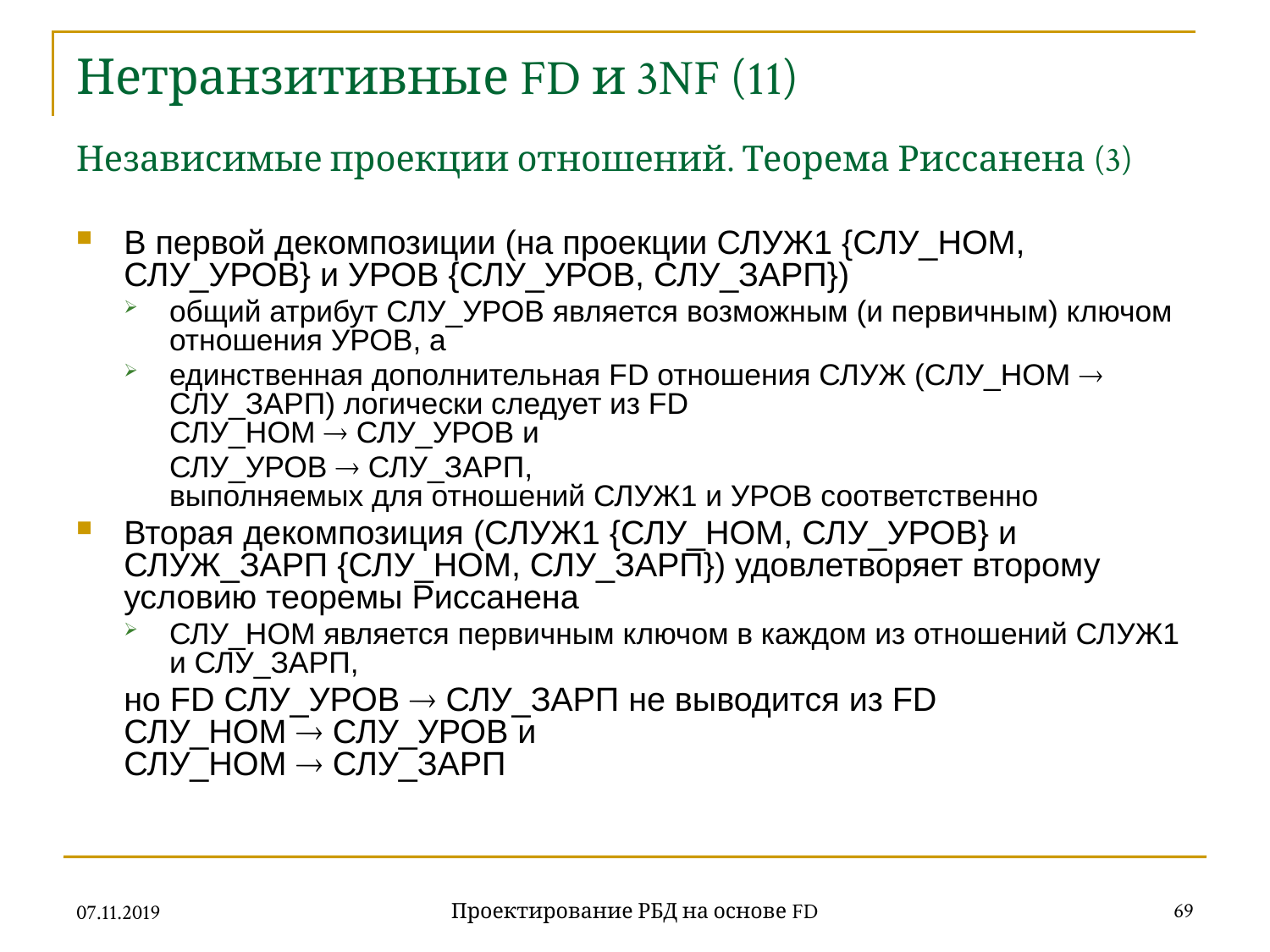

# Нетранзитивные FD и 3NF (11) Независимые проекции отношений. Теорема Риссанена (3)
В первой декомпозиции (на проекции СЛУЖ1 {СЛУ_НОМ, СЛУ_УРОВ} и УРОВ {СЛУ_УРОВ, СЛУ_ЗАРП})
общий атрибут СЛУ_УРОВ является возможным (и первичным) ключом отношения УРОВ, а
единственная дополнительная FD отношения СЛУЖ (СЛУ_НОМ → СЛУ_ЗАРП) логически следует из FD
СЛУ_НОМ → СЛУ_УРОВ и
	СЛУ_УРОВ → СЛУ_ЗАРП,
выполняемых для отношений СЛУЖ1 и УРОВ соответственно
Вторая декомпозиция (СЛУЖ1 {СЛУ_НОМ, СЛУ_УРОВ} и СЛУЖ_ЗАРП {СЛУ_НОМ, СЛУ_ЗАРП}) удовлетворяет второму условию теоремы Риссанена
СЛУ_НОМ является первичным ключом в каждом из отношений СЛУЖ1 и СЛУ_ЗАРП,
	но FD СЛУ_УРОВ → СЛУ_ЗАРП не выводится из FD
СЛУ_НОМ → СЛУ_УРОВ и
СЛУ_НОМ → СЛУ_ЗАРП
07.11.2019
69
Проектирование РБД на основе FD